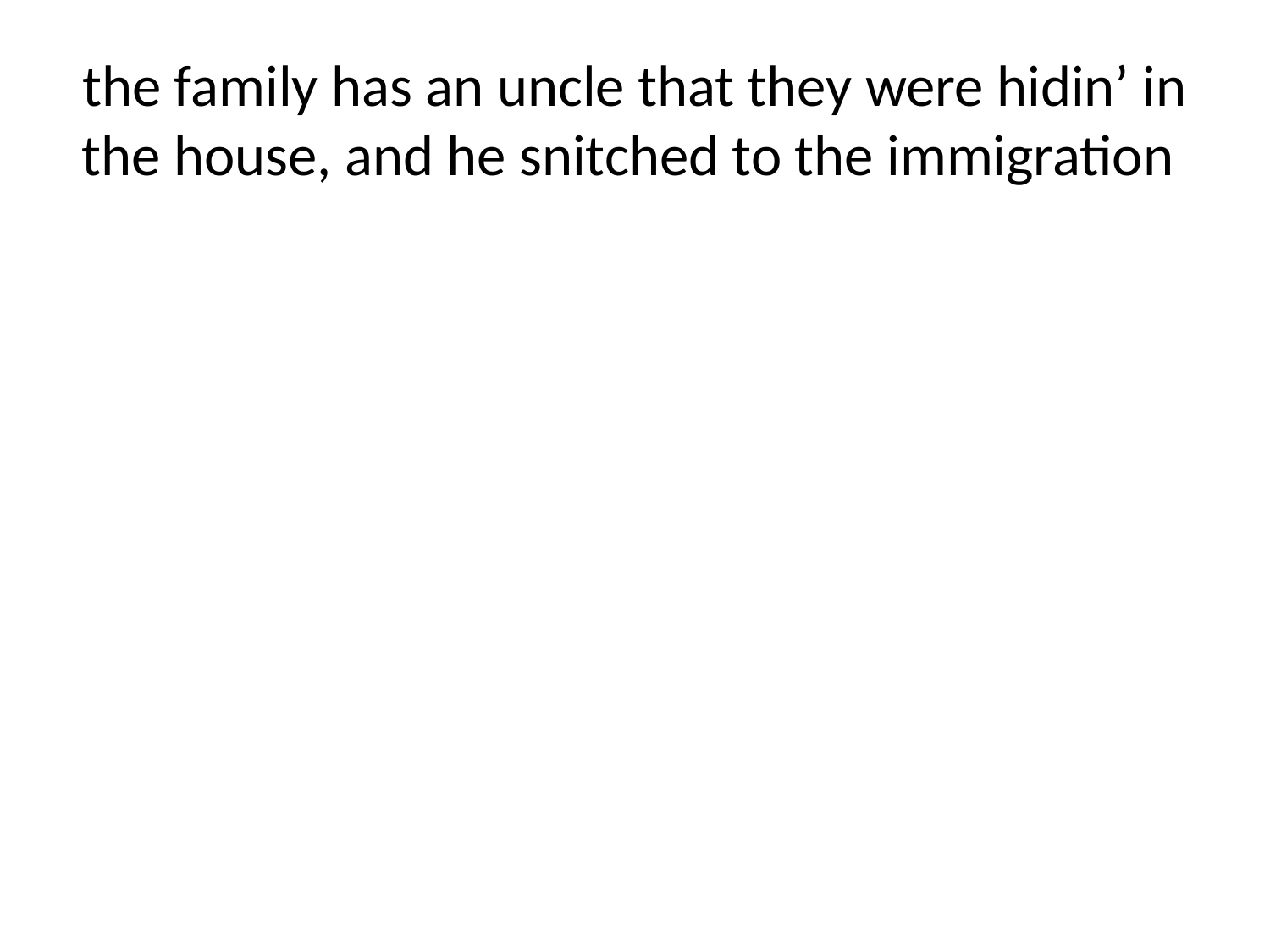

# the family has an uncle that they were hidin’ in the house, and he snitched to the immigration